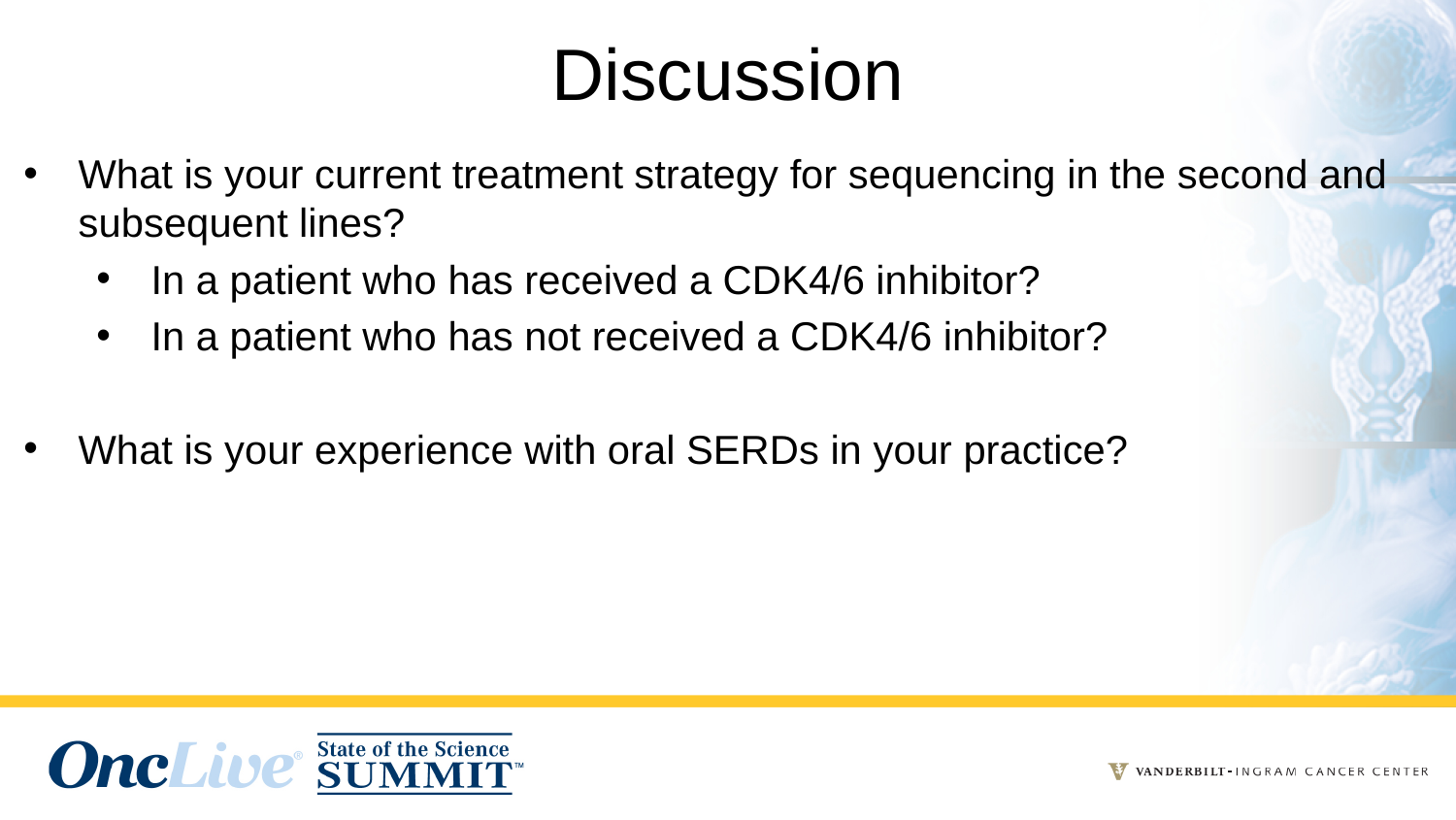

# Discussion
What is your current treatment strategy for sequencing in the second and subsequent lines?
In a patient who has received a CDK4/6 inhibitor?
In a patient who has not received a CDK4/6 inhibitor?

What is your experience with oral SERDs in your practice?